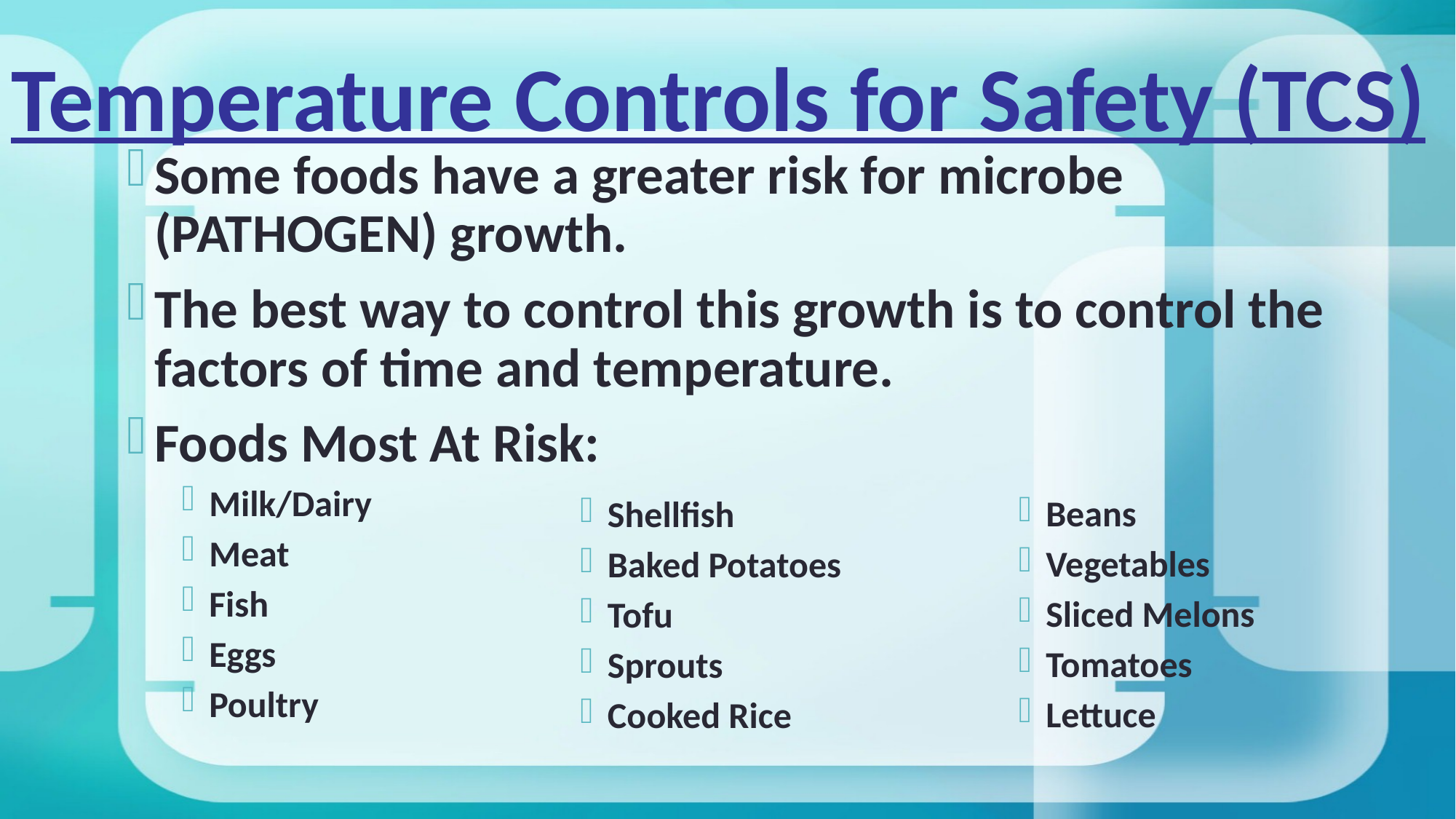

# Temperature Controls for Safety (TCS)
Some foods have a greater risk for microbe (PATHOGEN) growth.
The best way to control this growth is to control the factors of time and temperature.
Foods Most At Risk:
Milk/Dairy
Meat
Fish
Eggs
Poultry

Beans
Vegetables
Sliced Melons
Tomatoes
Lettuce

Shellfish
Baked Potatoes
Tofu
Sprouts
Cooked Rice